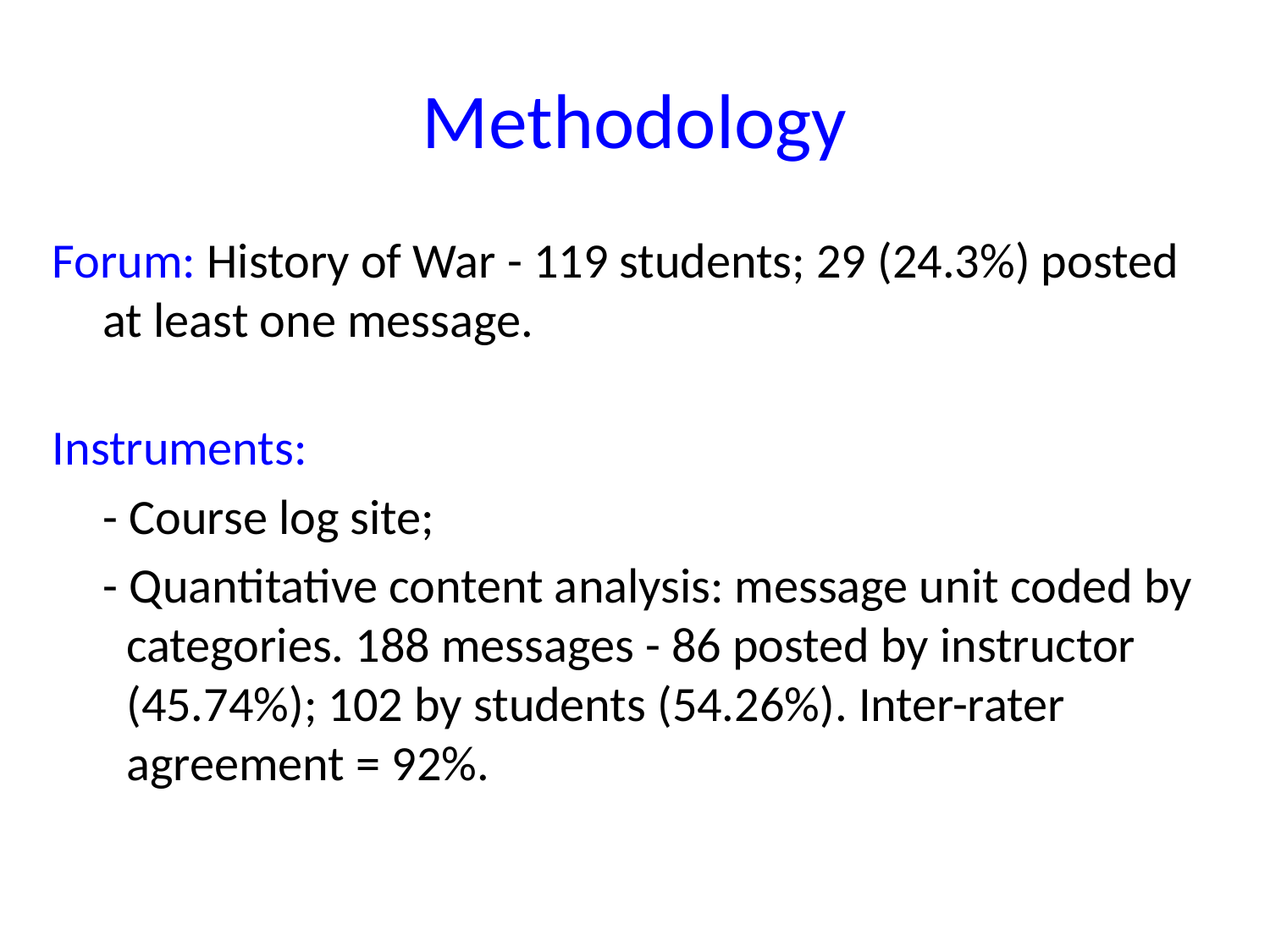

# Methodology
Forum: History of War - 119 students; 29 (24.3%) posted at least one message.

Instruments:
- Course log site;
- Quantitative content analysis: message unit coded by categories. 188 messages - 86 posted by instructor (45.74%); 102 by students (54.26%). Inter-rater agreement = 92%.